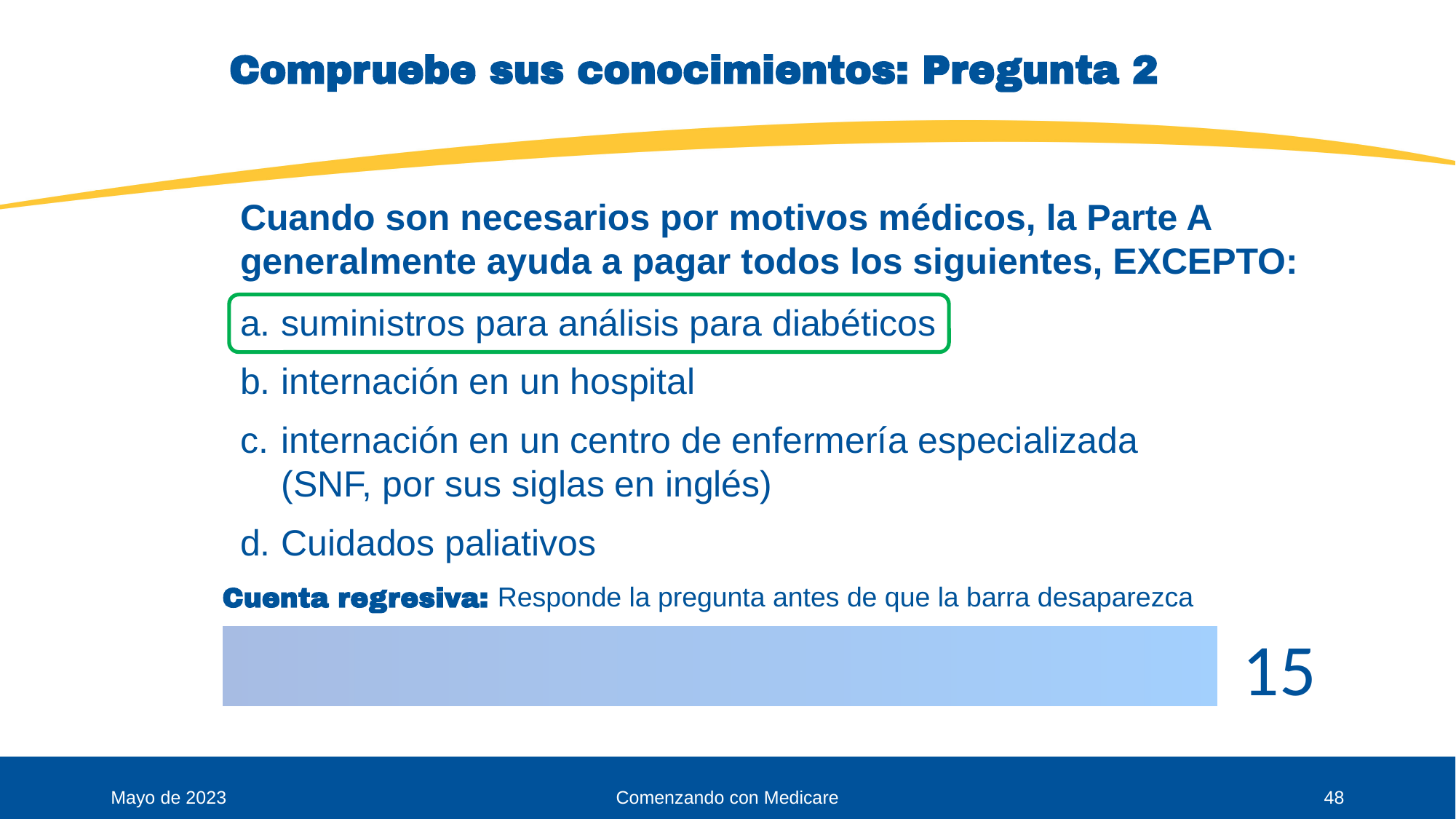

# Compruebe sus conocimientos: Pregunta 2
Cuando son necesarios por motivos médicos, la Parte A generalmente ayuda a pagar todos los siguientes, EXCEPTO:
suministros para análisis para diabéticos
internación en un hospital
internación en un centro de enfermería especializada
(SNF, por sus siglas en inglés)
Cuidados paliativos

Cuenta regresiva: Responde la pregunta antes de que la barra desaparezca
Mayo de 2023
Comenzando con Medicare
48